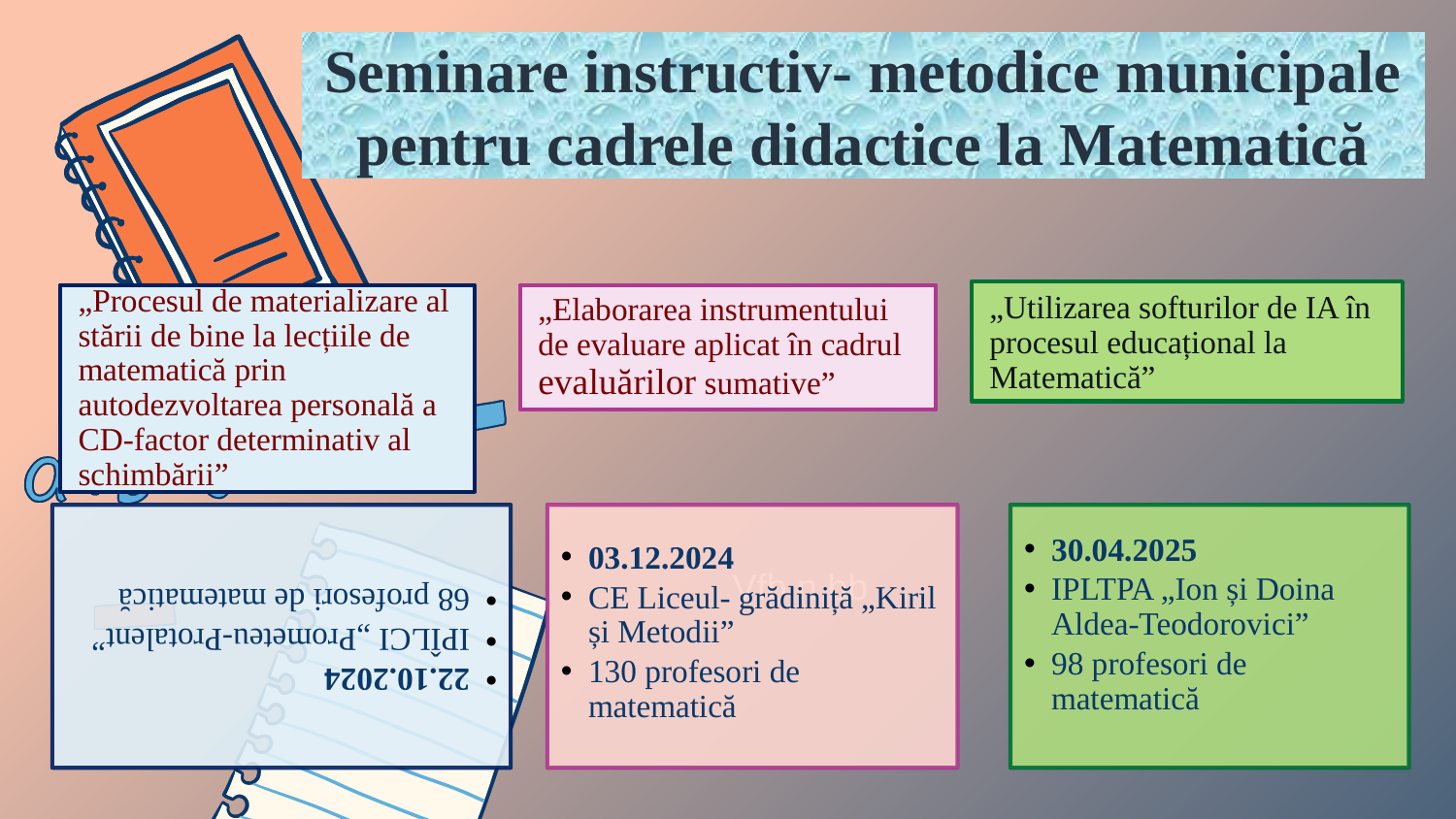

# Seminare instructiv- metodice municipale pentru cadrele didactice la Matematică
„Procesul de materializare al stării de bine la lecțiile de matematică prin autodezvoltarea personală a CD-factor determinativ al  schimbării”
22.10.2024
IPÎLCI „Prometeu-Protalent”
68 profesori de matematică
„Elaborarea instrumentului de evaluare aplicat în cadrul evaluărilor sumative”
03.12.2024
CE Liceul- grădiniță „Kiril și Metodii”
130 profesori de matematică

„Utilizarea softurilor de IA în procesul educațional la Matematică”

30.04.2025
IPLTPA „Ion și Doina Aldea-Teodorovici”
98 profesori de matematică

Vfb n bb